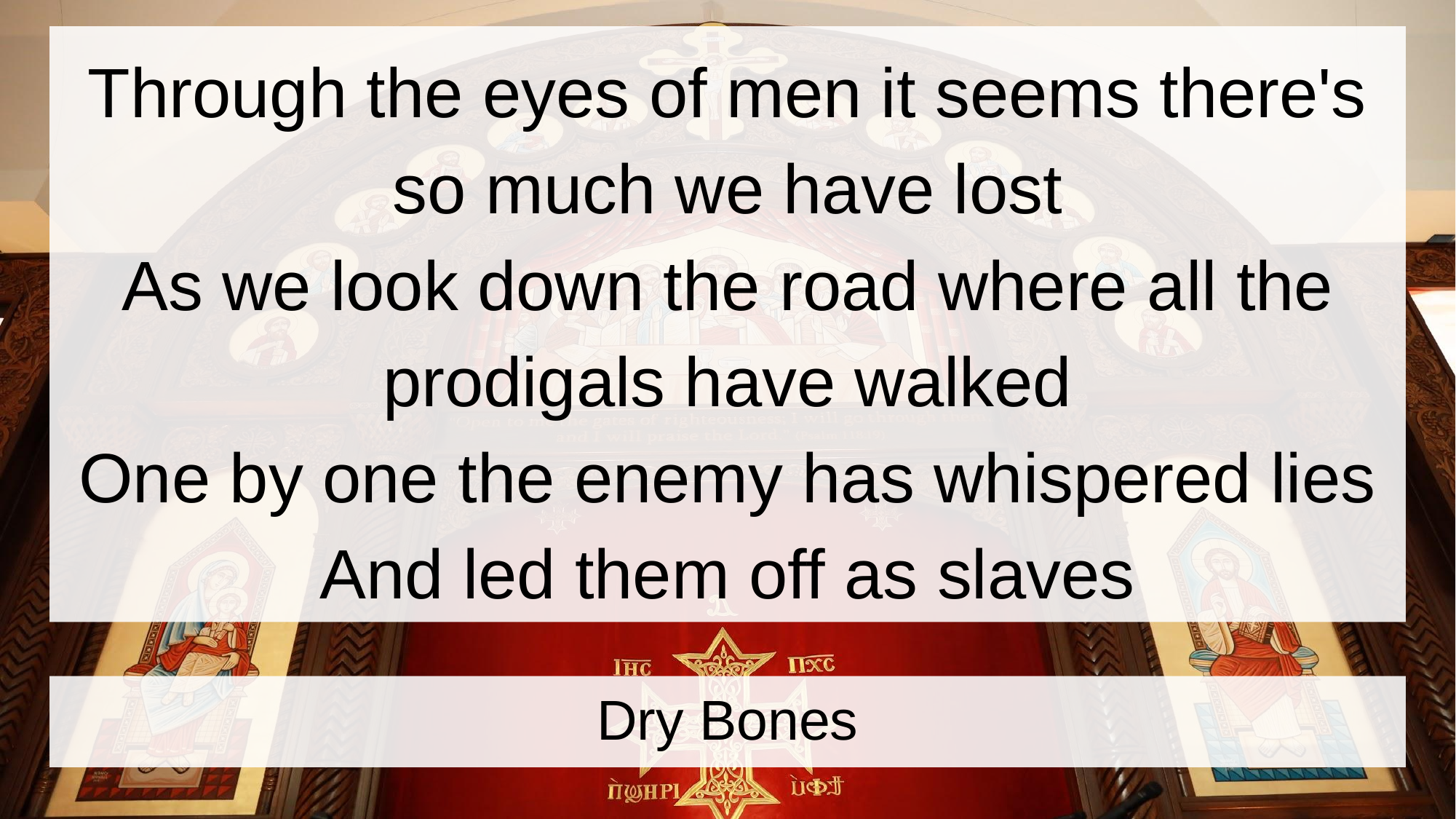

Through the eyes of men it seems there's so much we have lost
As we look down the road where all the prodigals have walked
One by one the enemy has whispered lies
And led them off as slaves
# Dry Bones